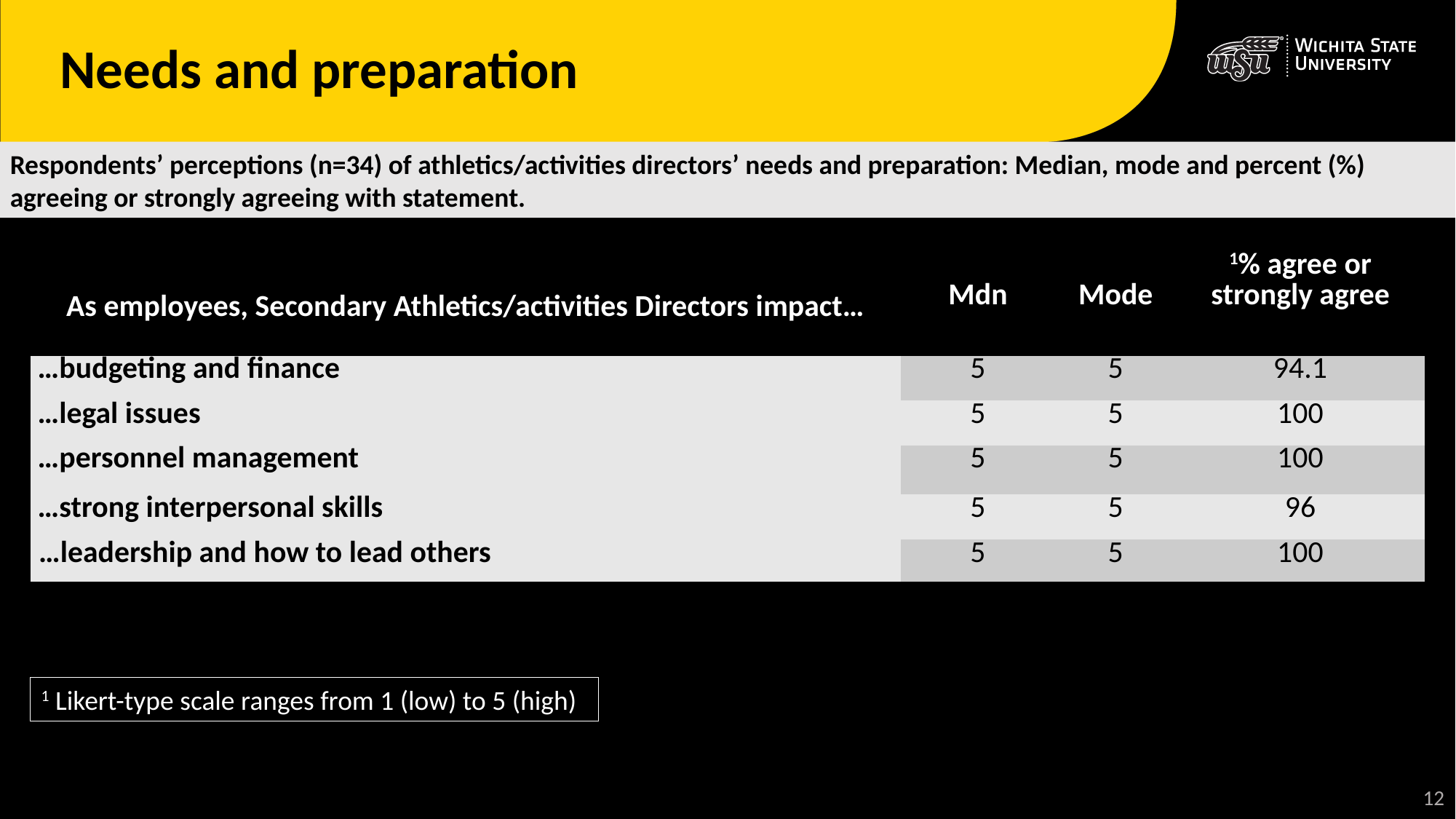

# Needs and preparation
Respondents’ perceptions (n=34) of athletics/activities directors’ needs and preparation: Median, mode and percent (%) agreeing or strongly agreeing with statement.
| As employees, Secondary Athletics/activities Directors impact… | Mdn | Mode | 1% agree or strongly agree |
| --- | --- | --- | --- |
| …budgeting and finance | 5 | 5 | 94.1 |
| …legal issues | 5 | 5 | 100 |
| …personnel management | 5 | 5 | 100 |
| …strong interpersonal skills | 5 | 5 | 96 |
| …leadership and how to lead others | 5 | 5 | 100 |
1 Likert-type scale ranges from 1 (low) to 5 (high)
12